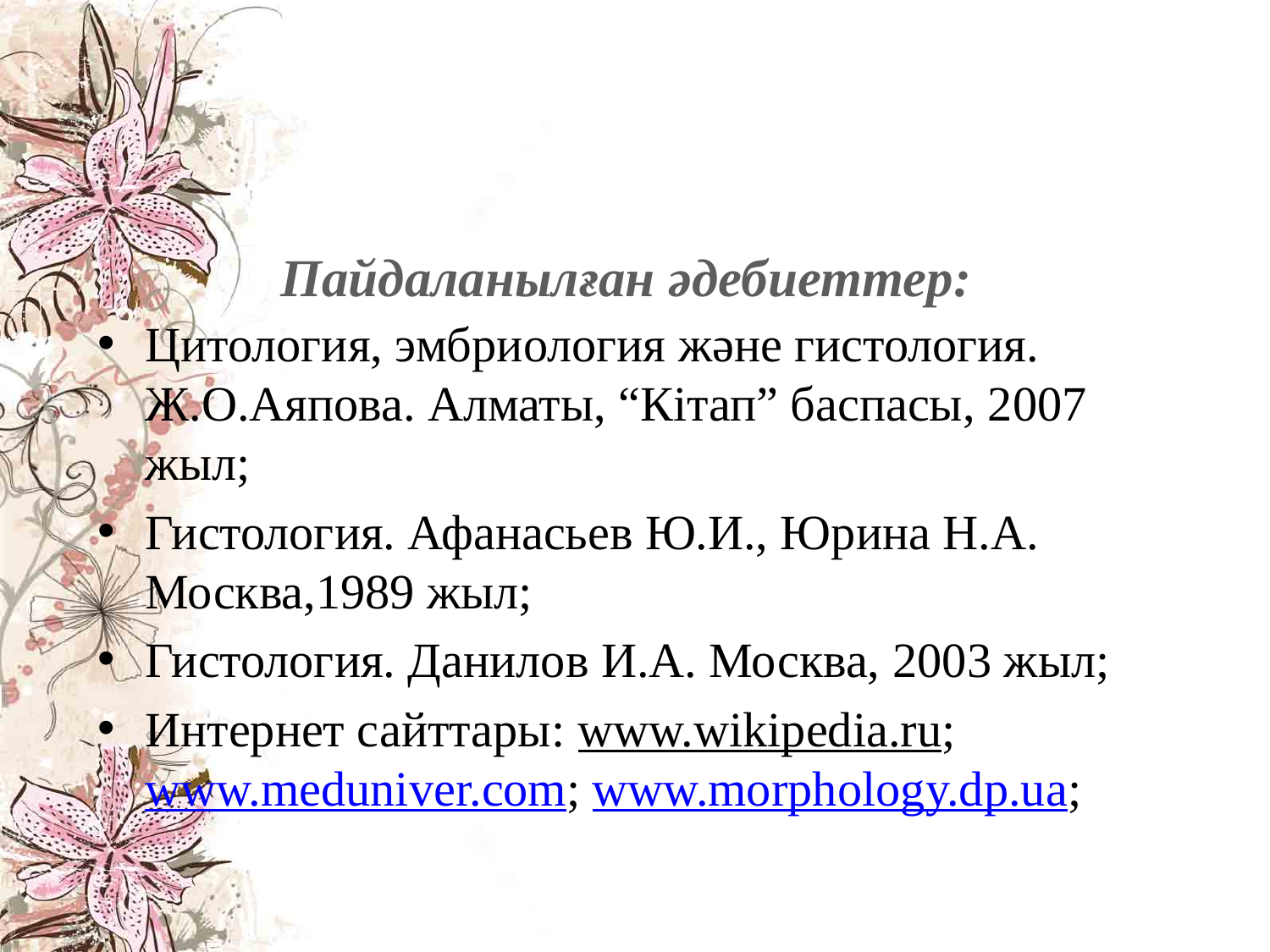

# Пайдаланылған әдебиеттер:
Цитология, эмбриология және гистология. Ж.О.Аяпова. Алматы, “Кітап” баспасы, 2007 жыл;
Гистология. Афанасьев Ю.И., Юрина Н.А. Москва,1989 жыл;
Гистология. Данилов И.А. Москва, 2003 жыл;
Интернет сайттары: www.wikipedia.ru; www.meduniver.com; www.morphology.dp.ua;